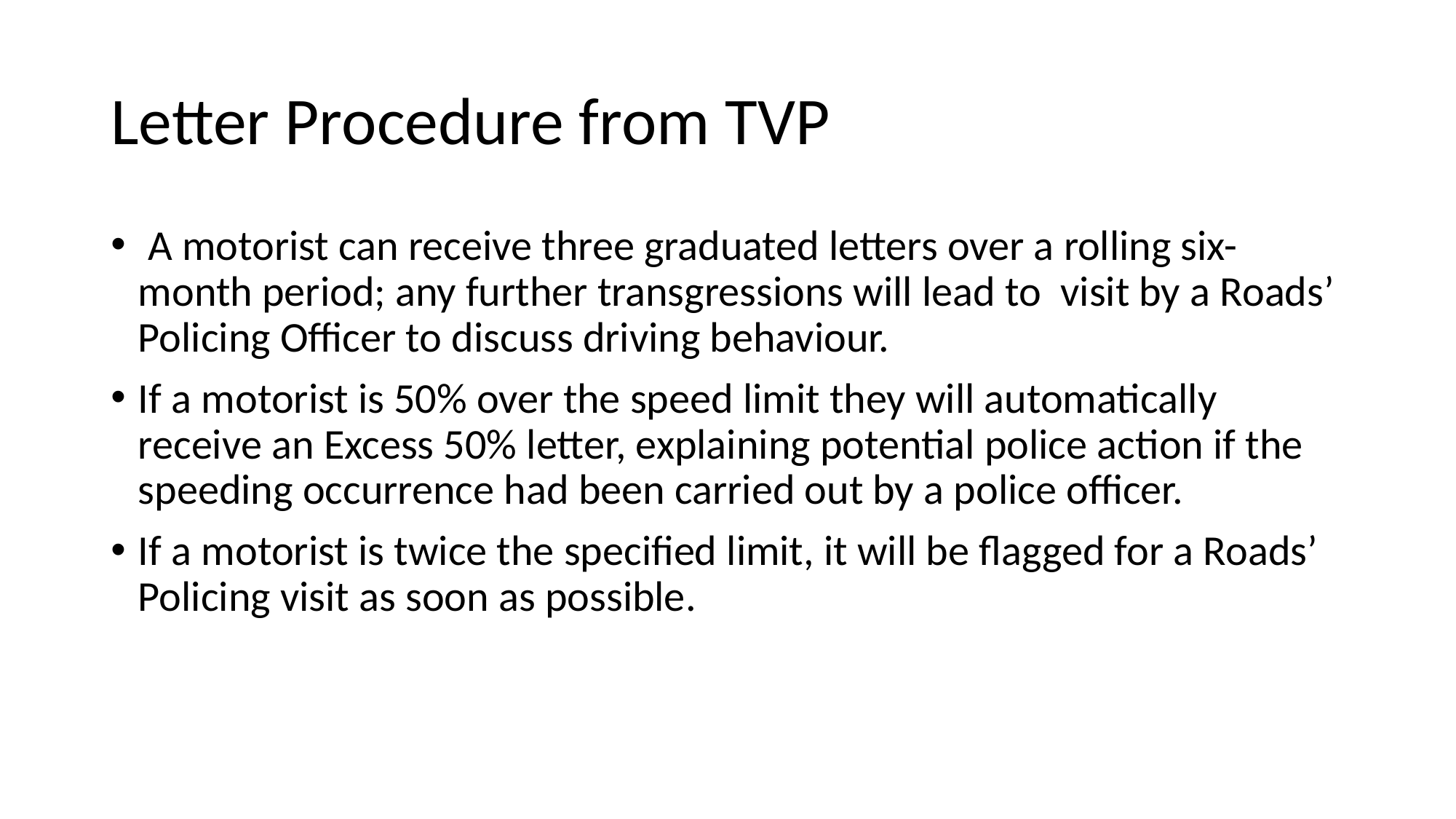

# Letter Procedure from TVP
 A motorist can receive three graduated letters over a rolling six- month period; any further transgressions will lead to  visit by a Roads’ Policing Officer to discuss driving behaviour.
If a motorist is 50% over the speed limit they will automatically receive an Excess 50% letter, explaining potential police action if the speeding occurrence had been carried out by a police officer.
If a motorist is twice the specified limit, it will be flagged for a Roads’ Policing visit as soon as possible.